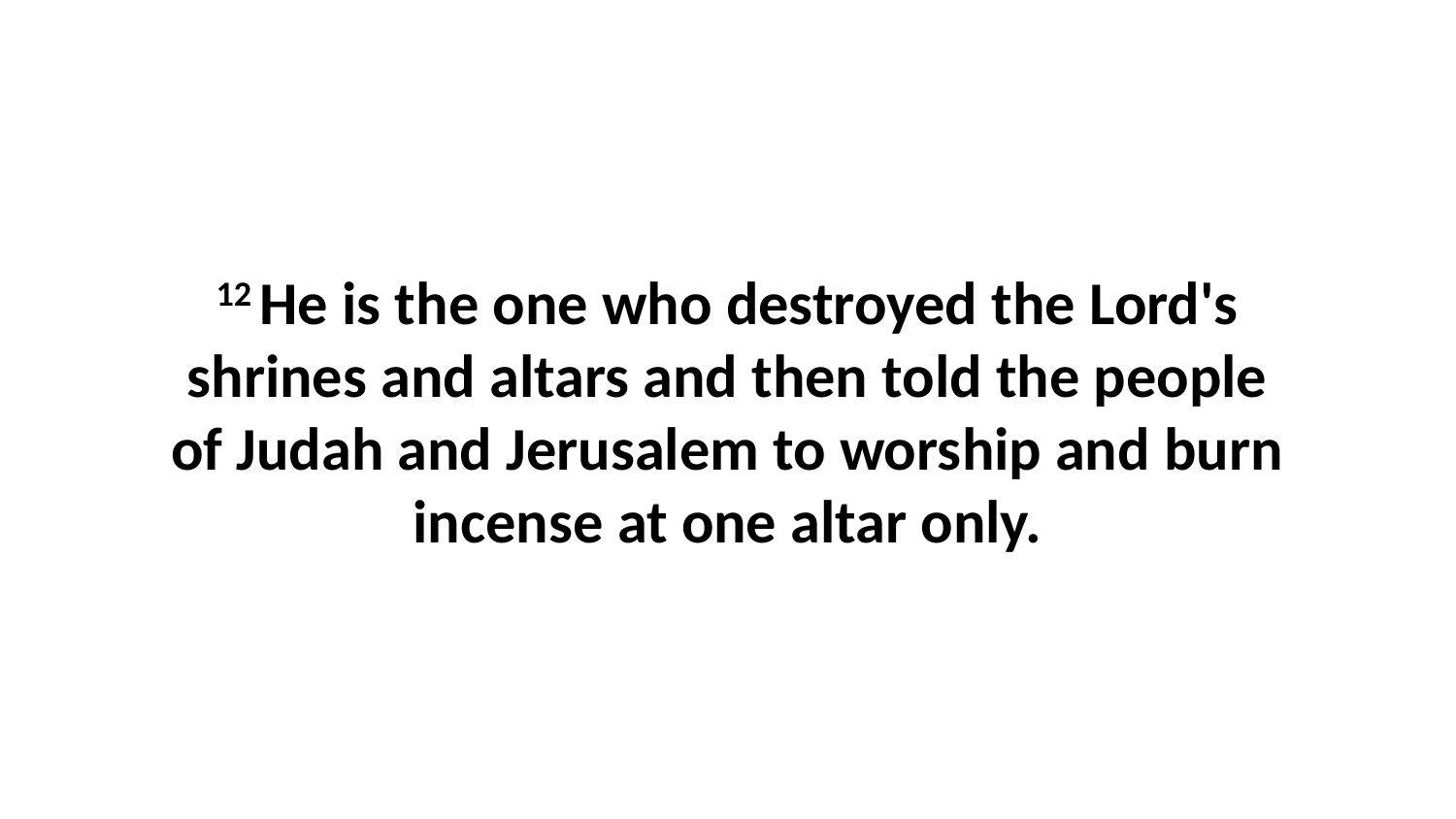

12 He is the one who destroyed the Lord's shrines and altars and then told the people of Judah and Jerusalem to worship and burn incense at one altar only.